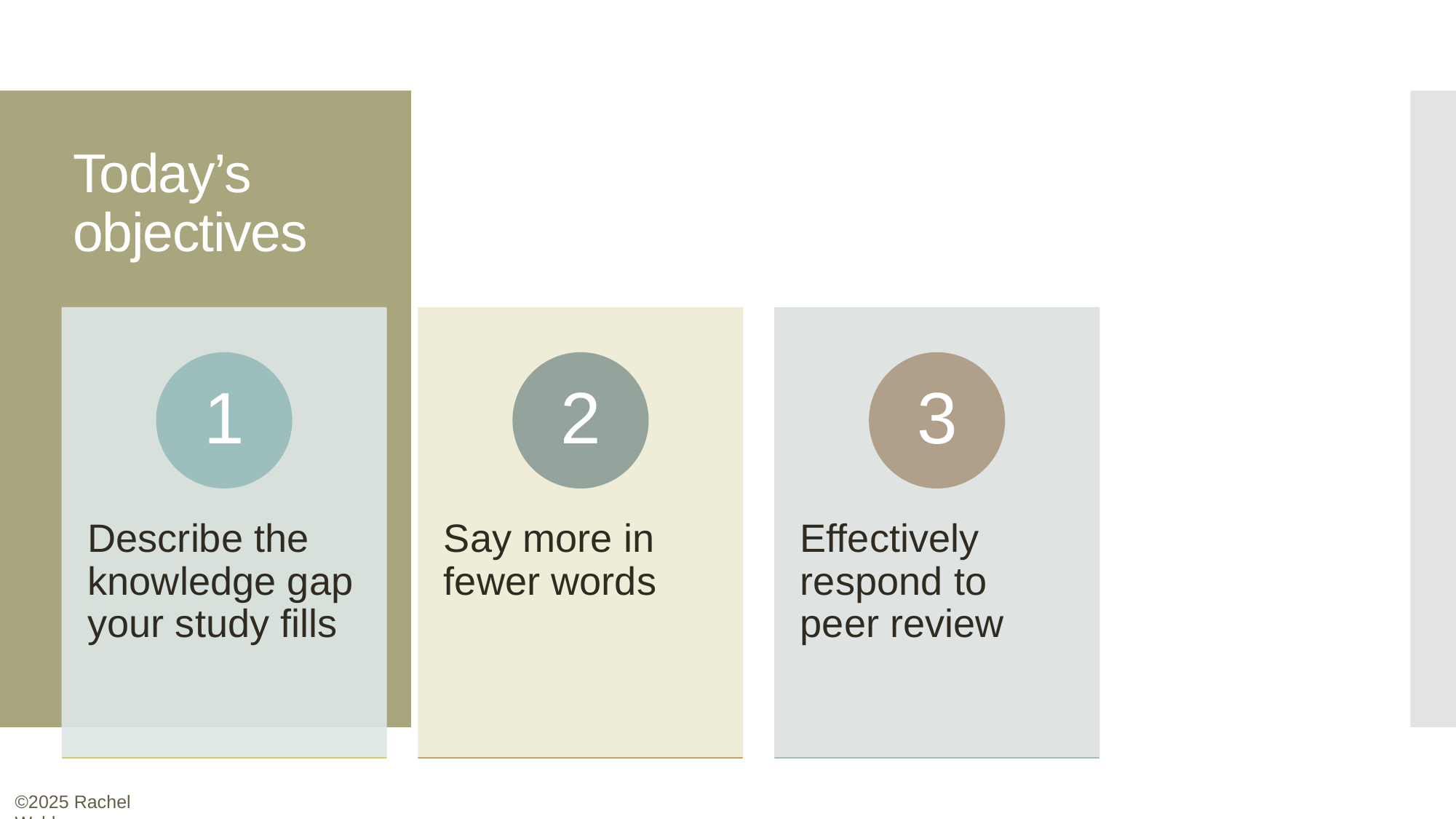

# Today’s objectives
Describe the knowledge gap your study fills
1
Say more in fewer words
2
Effectively respond to peer review
3
©2025 Rachel Walden